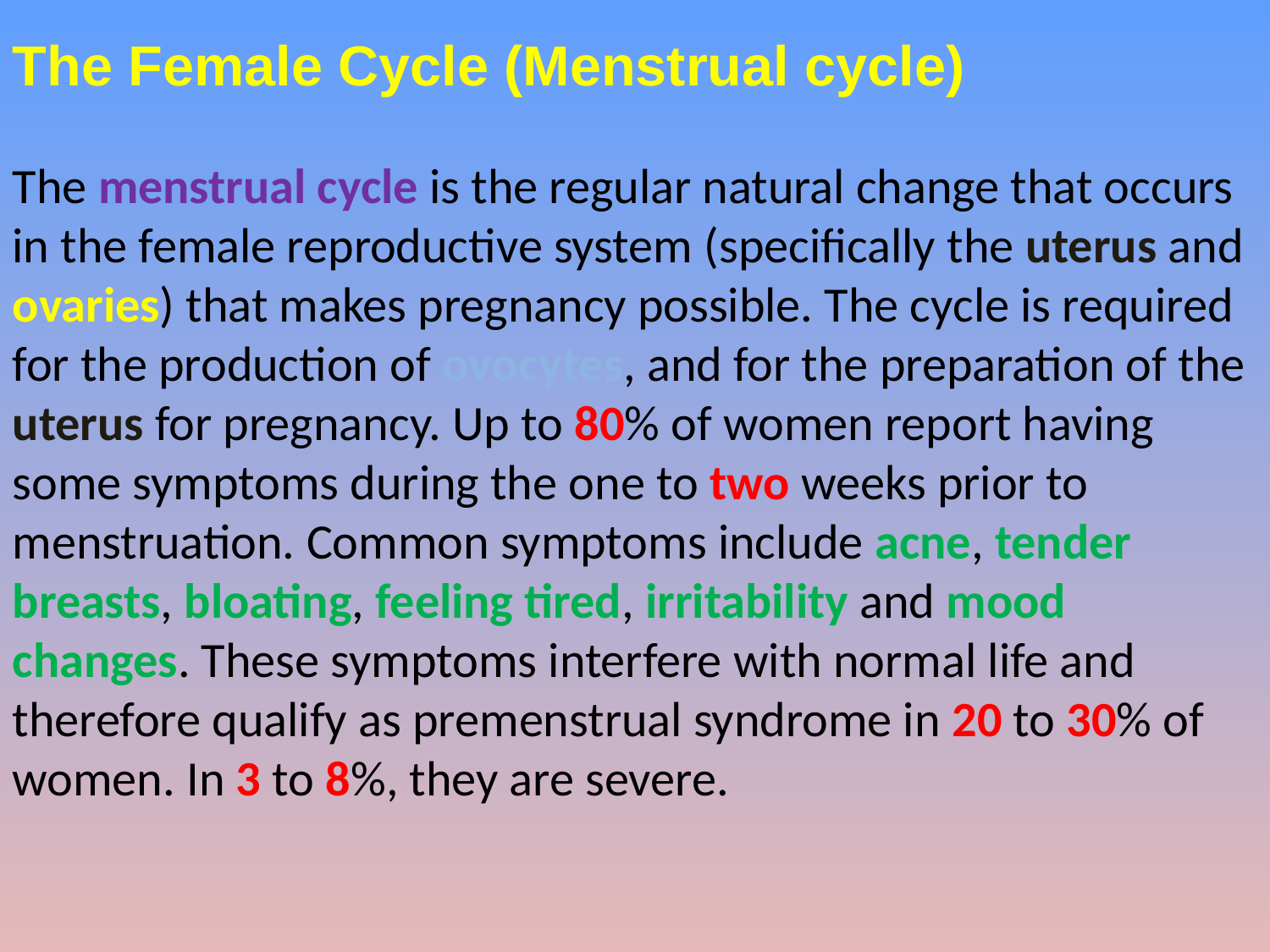

The Female Cycle (Menstrual cycle)
The menstrual cycle is the regular natural change that occurs in the female reproductive system (specifically the uterus and ovaries) that makes pregnancy possible. The cycle is required for the production of ovocytes, and for the preparation of the uterus for pregnancy. Up to 80% of women report having some symptoms during the one to two weeks prior to menstruation. Common symptoms include acne, tender breasts, bloating, feeling tired, irritability and mood changes. These symptoms interfere with normal life and therefore qualify as premenstrual syndrome in 20 to 30% of women. In 3 to 8%, they are severe.